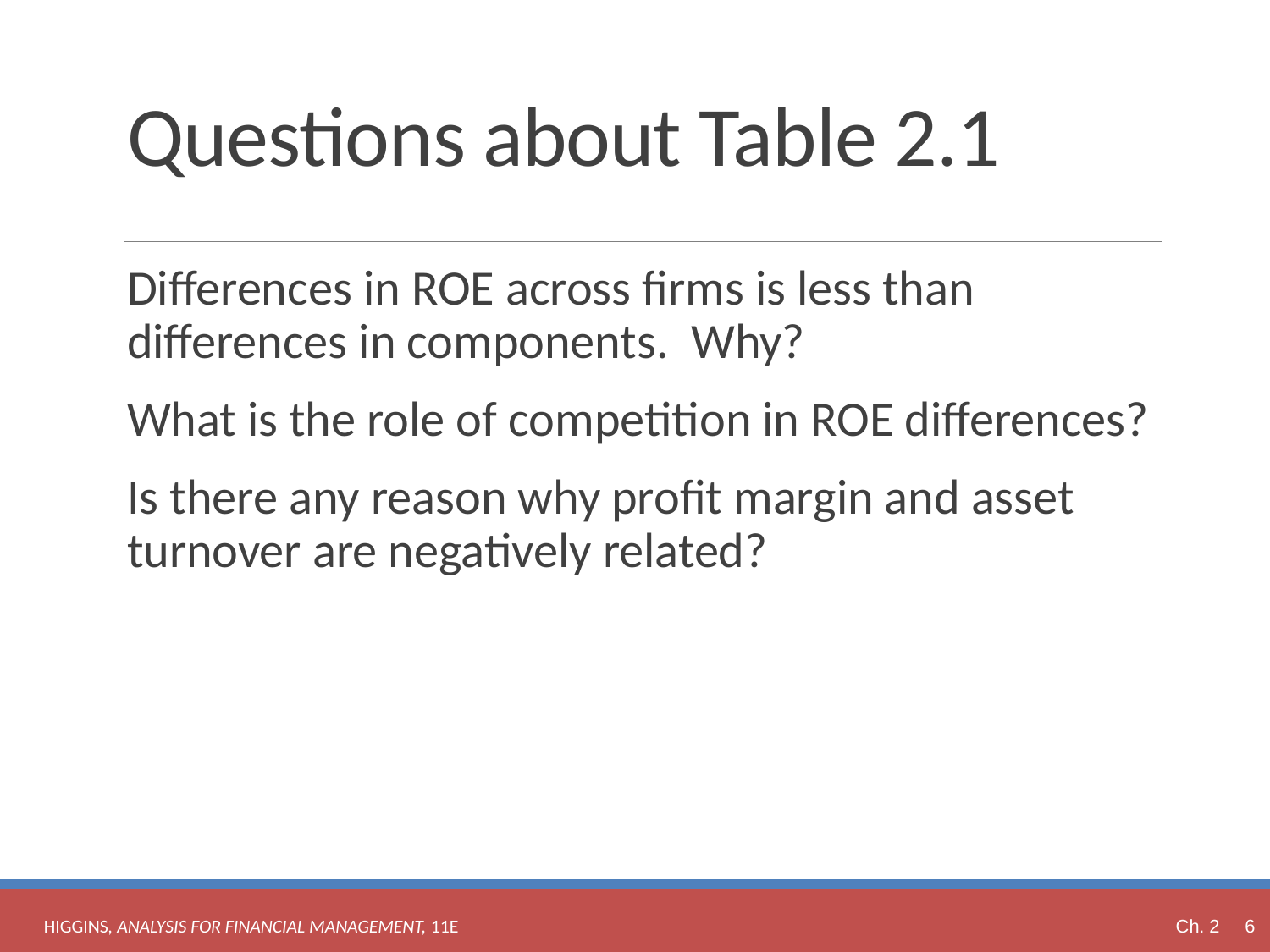

# Questions about Table 2.1
Differences in ROE across firms is less than differences in components.  Why?
What is the role of competition in ROE differences?
Is there any reason why profit margin and asset turnover are negatively related?
Ch. 2     6